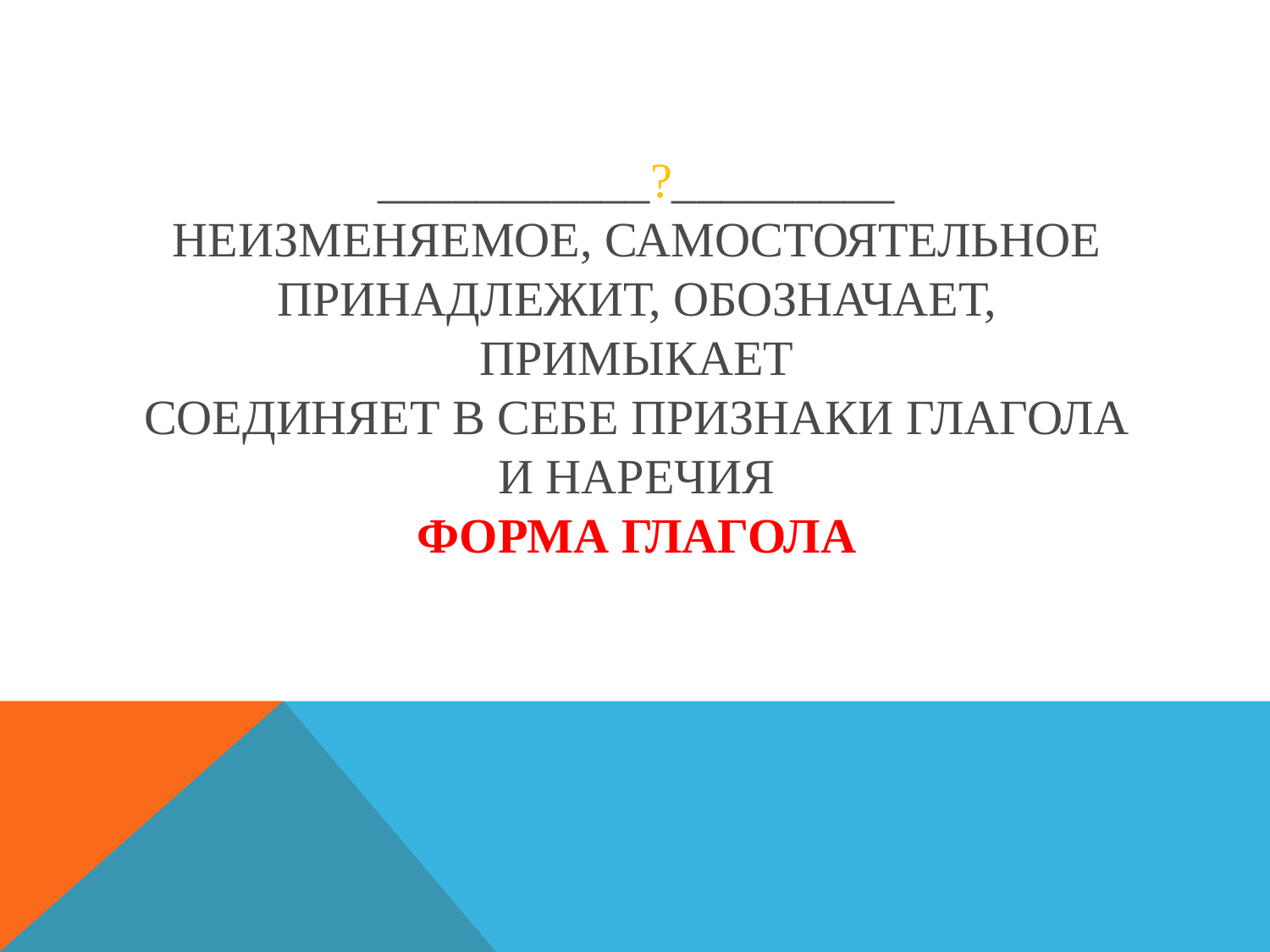

# ___________?_________ неизменяемое, самостоятельное принадлежит, обозначает, примыкает соединяет в себе признаки глагола и наречия форма глагола